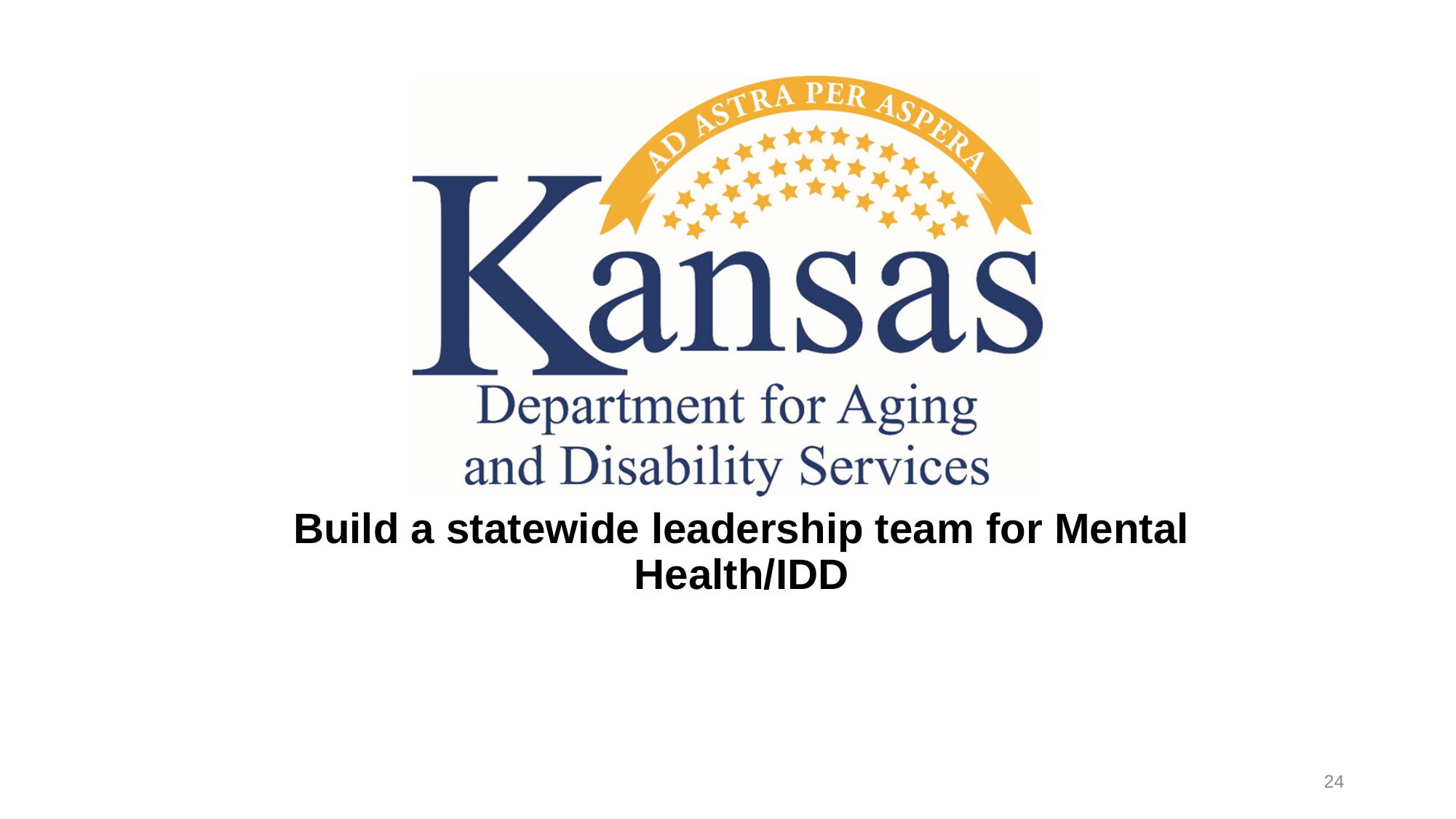

# Build a statewide leadership team for Mental Health/IDD
24